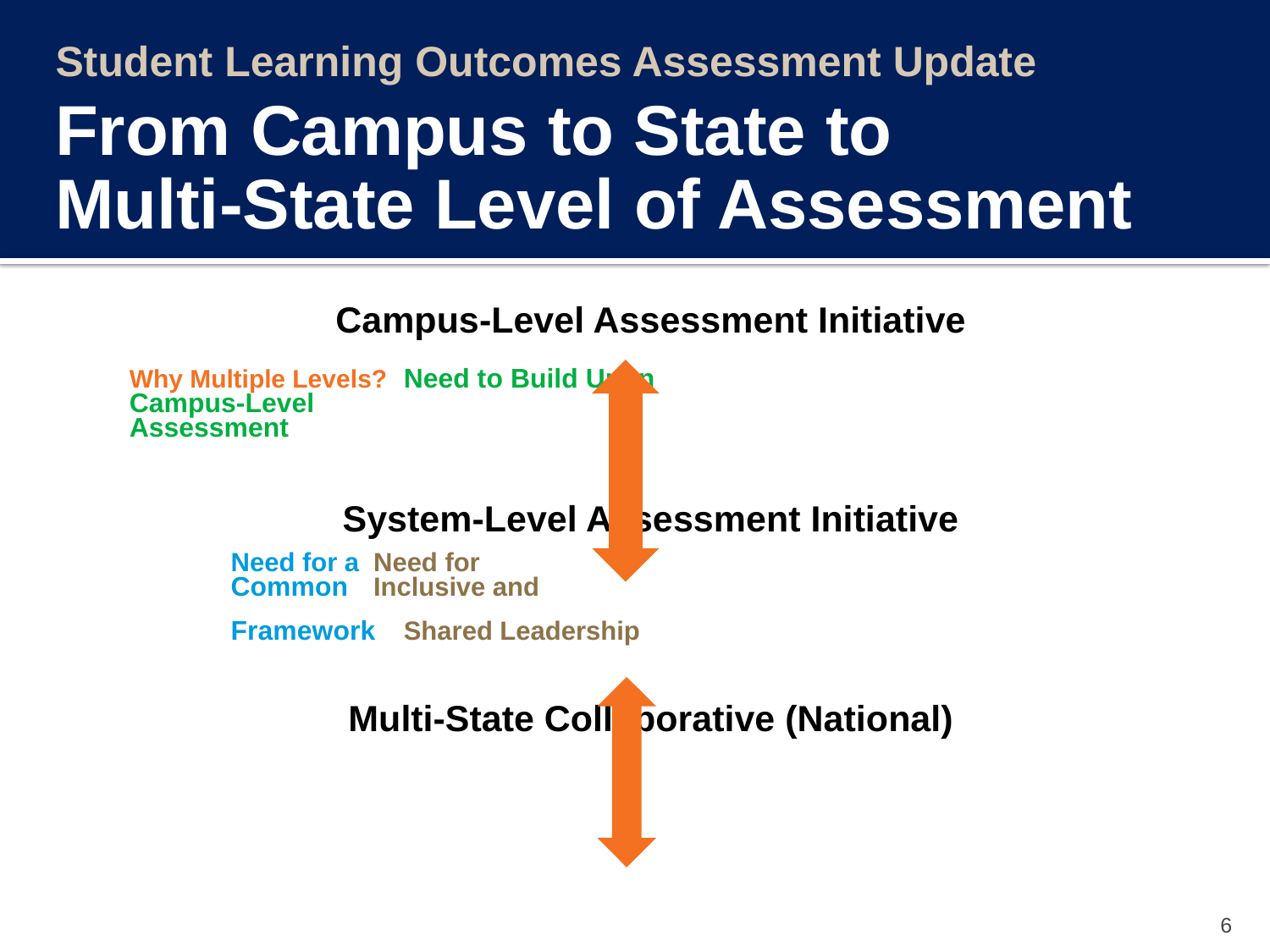

Student Learning Outcomes Assessment Update
# From Campus to State to Multi-State Level of Assessment

Campus-Level Assessment Initiative

	Why Multiple Levels?				Need to Build Upon
							Campus-Level
							Assessment

System-Level Assessment Initiative

                    Need for a 				Need for
                    Common				Inclusive and
                    Framework				Shared Leadership

Multi-State Collaborative (National)